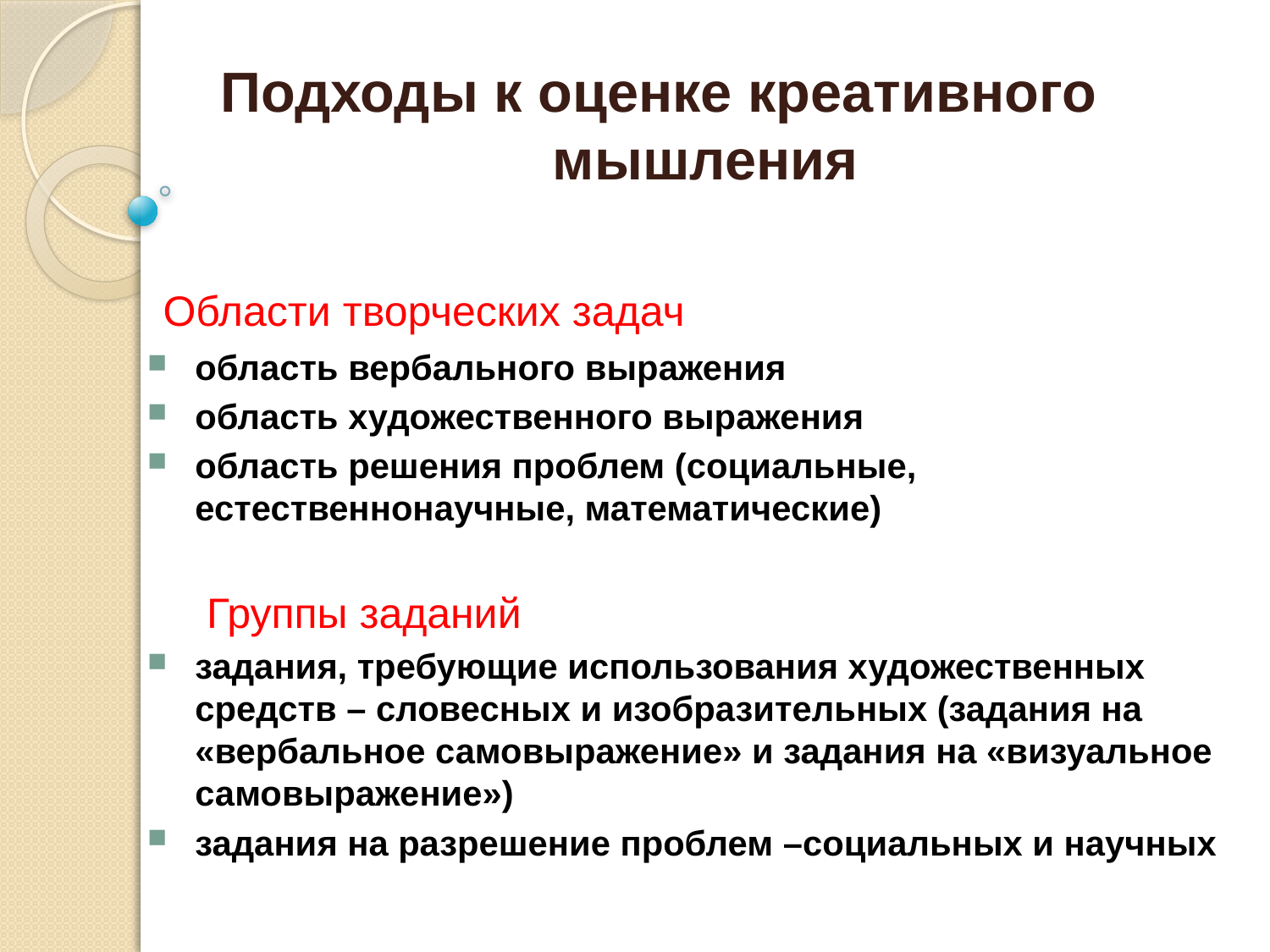

Подходы к оценке креативного
  мышления

 Области творческих задач
область вербального выражения
область художественного выражения
область решения проблем (социальные, естественнонаучные, математические)

     Группы заданий
задания, требующие использования художественных средств – словесных и изобразительных (задания на «вербальное самовыражение» и задания на «визуальное самовыражение»)
задания на разрешение проблем –социальных и научных